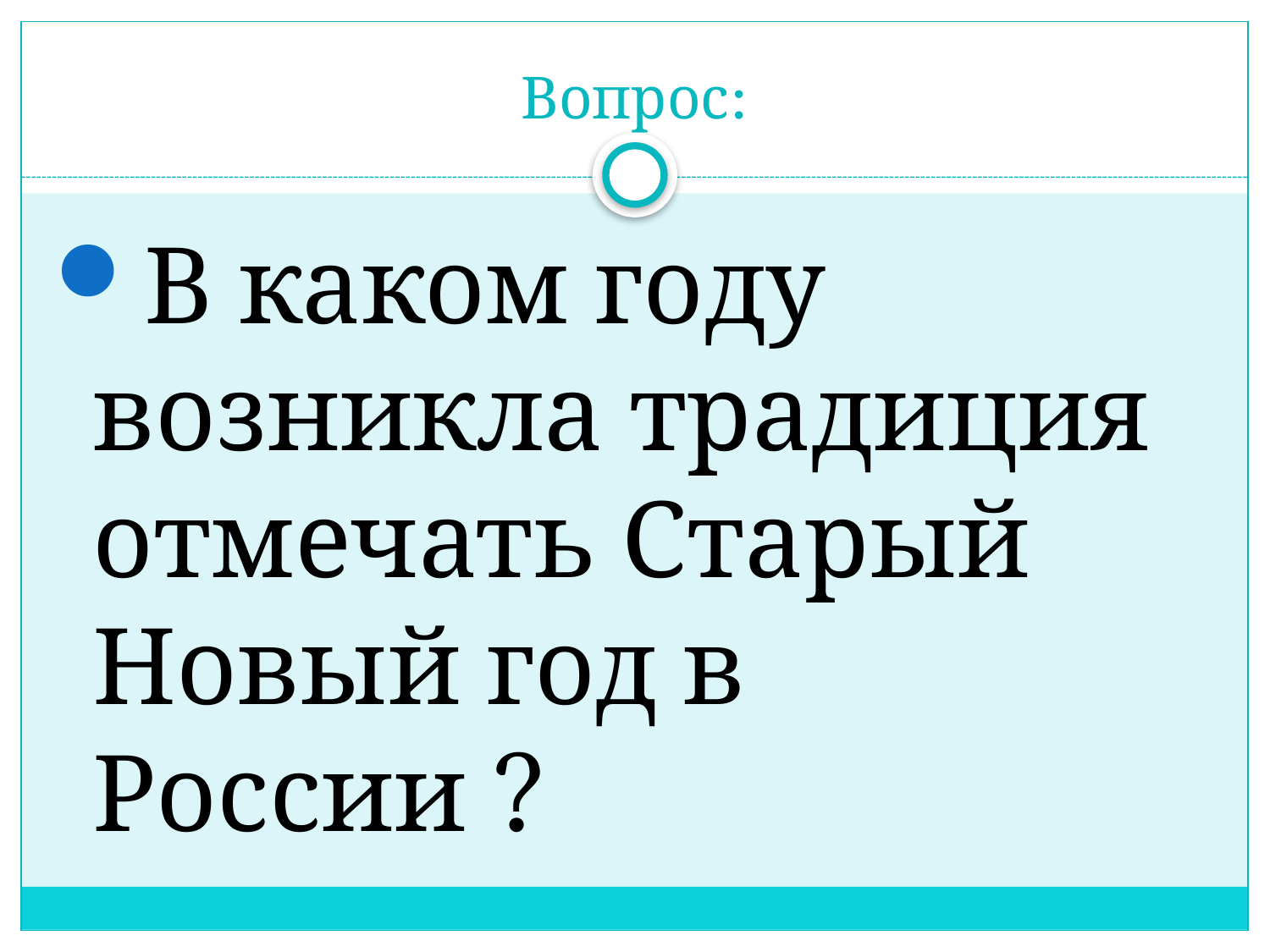

# Вопрос:
В каком году возникла традиция отмечать Старый Новый год в России ?